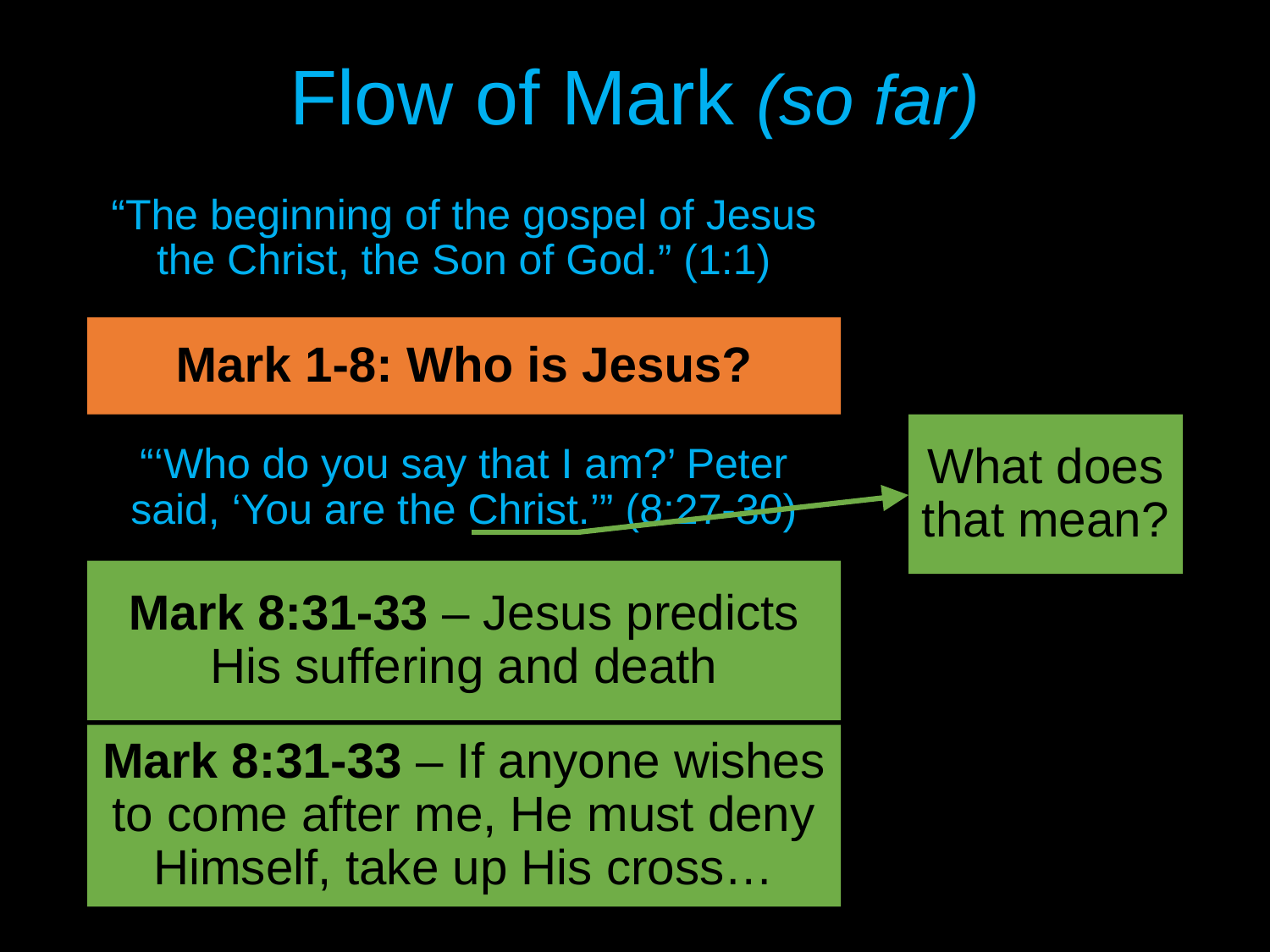

Flow of Mark (so far)
# “The beginning of the gospel of Jesus the Christ, the Son of God.” (1:1)
Mark 1-8: Who is Jesus?
What does that mean?
“‘Who do you say that I am?’ Peter said, ‘You are the Christ.’” (8:27-30)
Mark 8:31-33 – Jesus predicts His suffering and death
Mark 8:31-33 – If anyone wishes to come after me, He must deny Himself, take up His cross…